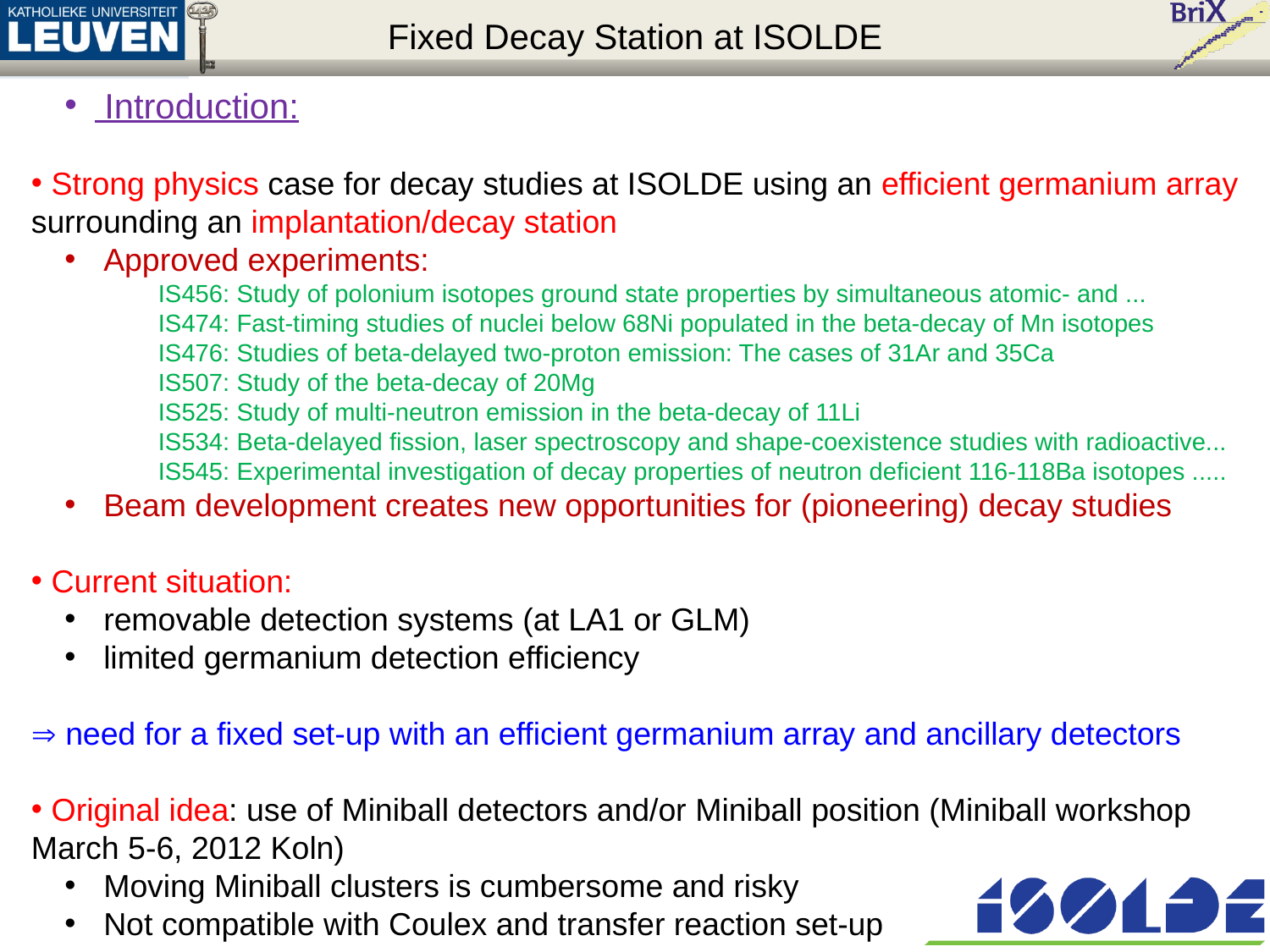

Fixed Decay Station at ISOLDE
 Introduction:

 Strong physics case for decay studies at ISOLDE using an efficient germanium array surrounding an implantation/decay station
 Approved experiments:
IS456: Study of polonium isotopes ground state properties by simultaneous atomic- and ...
IS474: Fast-timing studies of nuclei below 68Ni populated in the beta-decay of Mn isotopes
IS476: Studies of beta-delayed two-proton emission: The cases of 31Ar and 35Ca
IS507: Study of the beta-decay of 20Mg
IS525: Study of multi-neutron emission in the beta-decay of 11Li
IS534: Beta-delayed fission, laser spectroscopy and shape-coexistence studies with radioactive...
IS545: Experimental investigation of decay properties of neutron deficient 116-118Ba isotopes .....
 Beam development creates new opportunities for (pioneering) decay studies

 Current situation:
 removable detection systems (at LA1 or GLM)
 limited germanium detection efficiency

⇒ need for a fixed set-up with an efficient germanium array and ancillary detectors

 Original idea: use of Miniball detectors and/or Miniball position (Miniball workshop March 5-6, 2012 Koln)
 Moving Miniball clusters is cumbersome and risky
 Not compatible with Coulex and transfer reaction set-up